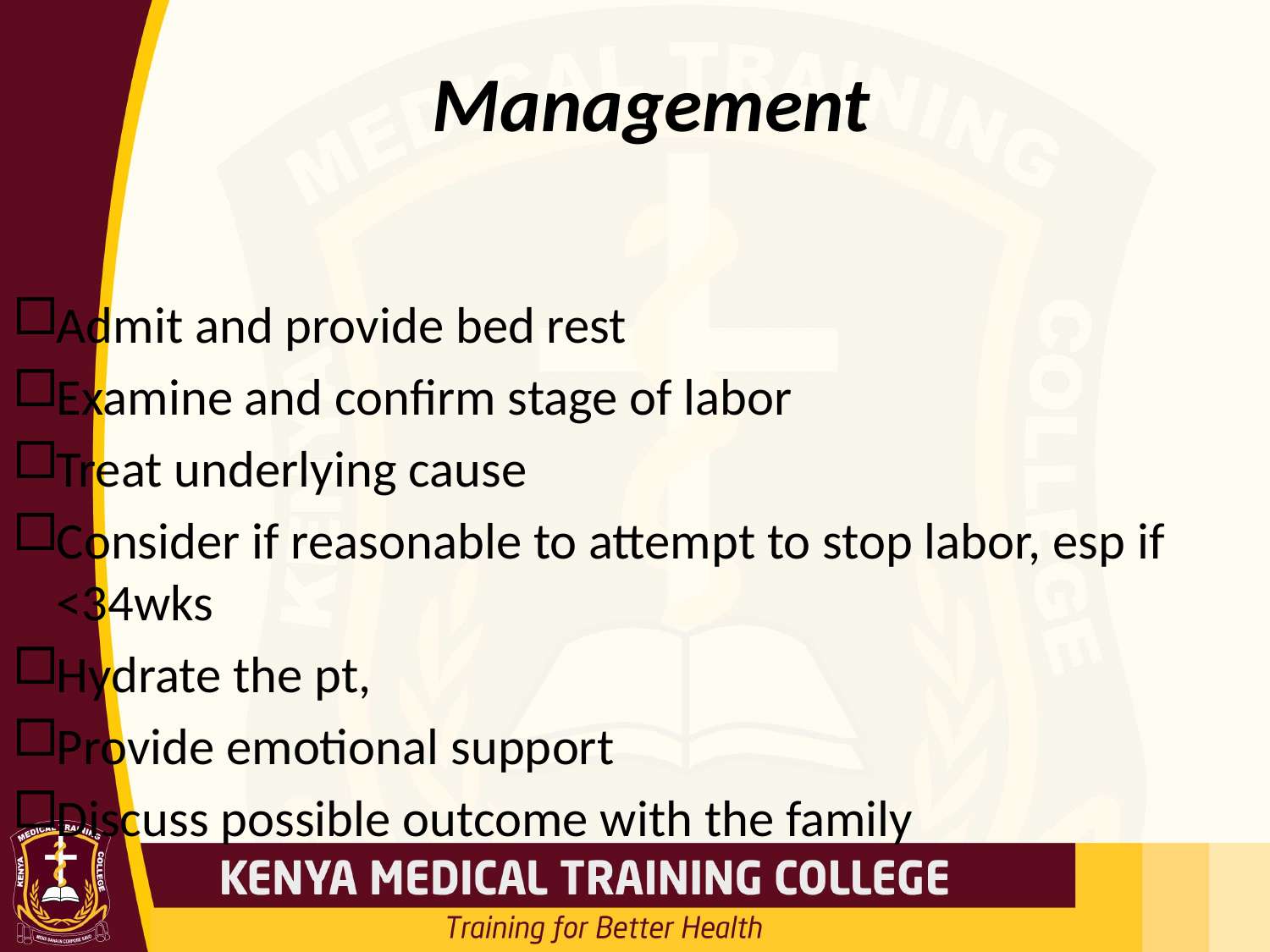

# Management
Admit and provide bed rest
Examine and confirm stage of labor
Treat underlying cause
Consider if reasonable to attempt to stop labor, esp if <34wks
Hydrate the pt,
Provide emotional support
Discuss possible outcome with the family